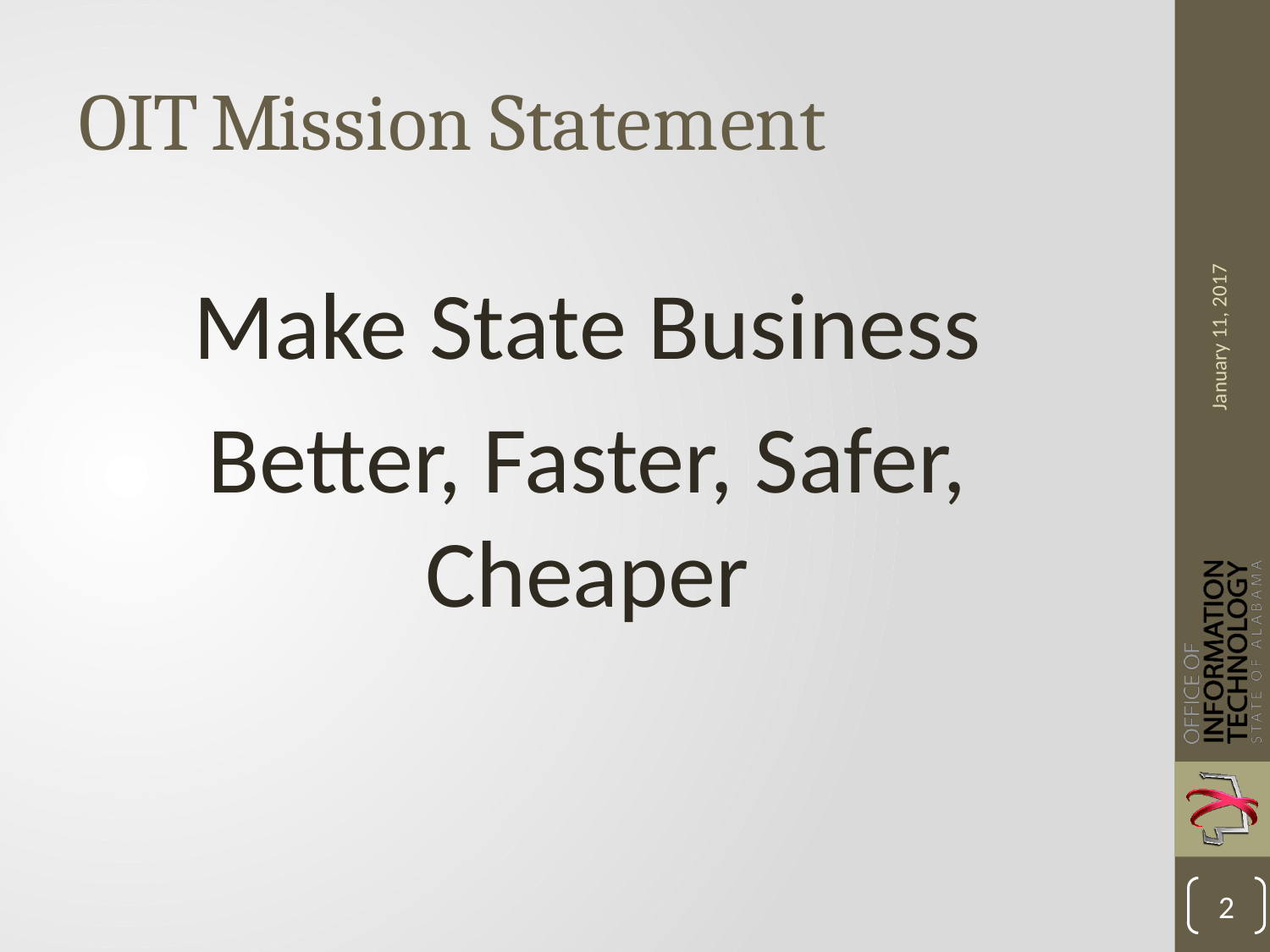

# OIT Mission Statement
January 11, 2017
Make State Business
Better, Faster, Safer, Cheaper
2